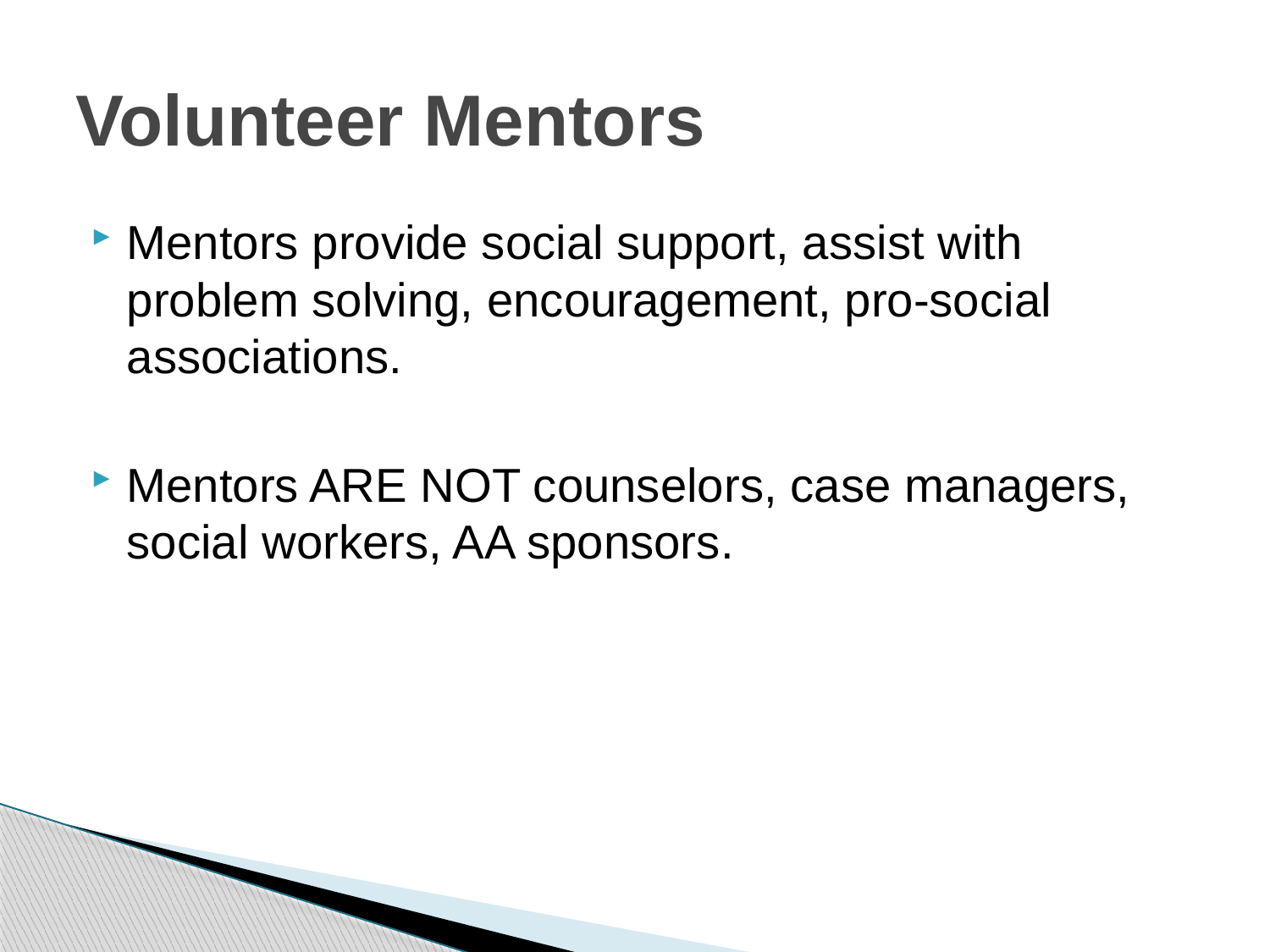

# Volunteer Mentors
Mentors provide social support, assist with problem solving, encouragement, pro-social associations.

Mentors ARE NOT counselors, case managers, social workers, AA sponsors.